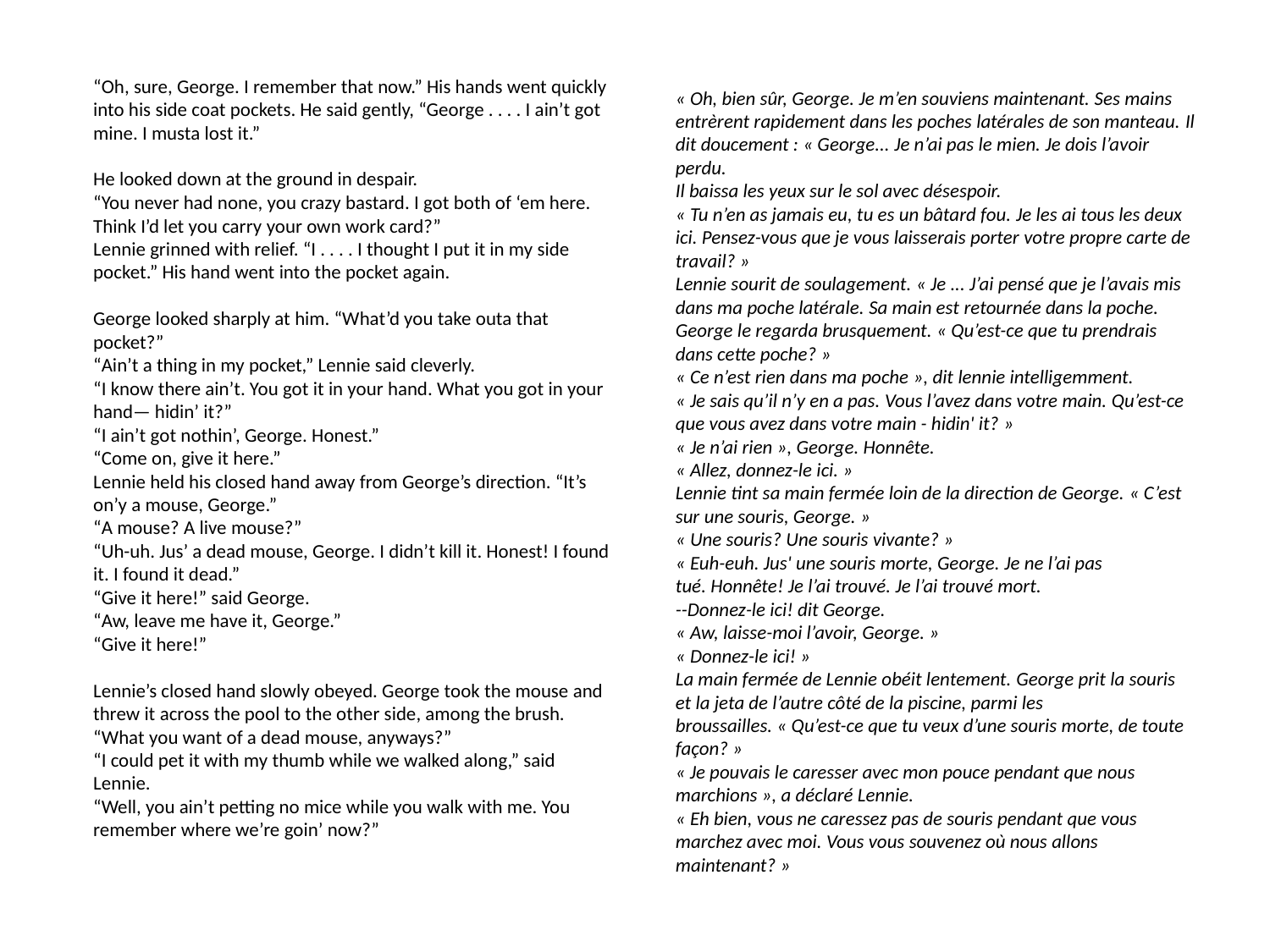

“Oh, sure, George. I remember that now.” His hands went quickly into his side coat pockets. He said gently, “George . . . . I ain’t got mine. I musta lost it.”

He looked down at the ground in despair.
“You never had none, you crazy bastard. I got both of ‘em here. Think I’d let you carry your own work card?”
Lennie grinned with relief. “I . . . . I thought I put it in my side pocket.” His hand went into the pocket again.

George looked sharply at him. “What’d you take outa that pocket?”
“Ain’t a thing in my pocket,” Lennie said cleverly.
“I know there ain’t. You got it in your hand. What you got in your hand— hidin’ it?”
“I ain’t got nothin’, George. Honest.”
“Come on, give it here.”
Lennie held his closed hand away from George’s direction. “It’s on’y a mouse, George.”
“A mouse? A live mouse?”
“Uh-uh. Jus’ a dead mouse, George. I didn’t kill it. Honest! I found it. I found it dead.”
“Give it here!” said George.
“Aw, leave me have it, George.”
“Give it here!”

Lennie’s closed hand slowly obeyed. George took the mouse and threw it across the pool to the other side, among the brush. “What you want of a dead mouse, anyways?”
“I could pet it with my thumb while we walked along,” said Lennie.
“Well, you ain’t petting no mice while you walk with me. You remember where we’re goin’ now?”
« Oh, bien sûr, George. Je m’en souviens maintenant. Ses mains entrèrent rapidement dans les poches latérales de son manteau. Il dit doucement : « George... Je n’ai pas le mien. Je dois l’avoir perdu.
Il baissa les yeux sur le sol avec désespoir.
« Tu n’en as jamais eu, tu es un bâtard fou. Je les ai tous les deux ici. Pensez-vous que je vous laisserais porter votre propre carte de travail? »
Lennie sourit de soulagement. « Je ... J’ai pensé que je l’avais mis dans ma poche latérale. Sa main est retournée dans la poche.
George le regarda brusquement. « Qu’est-ce que tu prendrais dans cette poche? »
« Ce n’est rien dans ma poche », dit lennie intelligemment.
« Je sais qu’il n’y en a pas. Vous l’avez dans votre main. Qu’est-ce que vous avez dans votre main - hidin' it? »
« Je n’ai rien », George. Honnête.
« Allez, donnez-le ici. »
Lennie tint sa main fermée loin de la direction de George. « C’est sur une souris, George. »
« Une souris? Une souris vivante? »
« Euh-euh. Jus' une souris morte, George. Je ne l’ai pas tué. Honnête! Je l’ai trouvé. Je l’ai trouvé mort.
--Donnez-le ici! dit George.
« Aw, laisse-moi l’avoir, George. »
« Donnez-le ici! »
La main fermée de Lennie obéit lentement. George prit la souris et la jeta de l’autre côté de la piscine, parmi les broussailles. « Qu’est-ce que tu veux d’une souris morte, de toute façon? »
« Je pouvais le caresser avec mon pouce pendant que nous marchions », a déclaré Lennie.
« Eh bien, vous ne caressez pas de souris pendant que vous marchez avec moi. Vous vous souvenez où nous allons maintenant? »